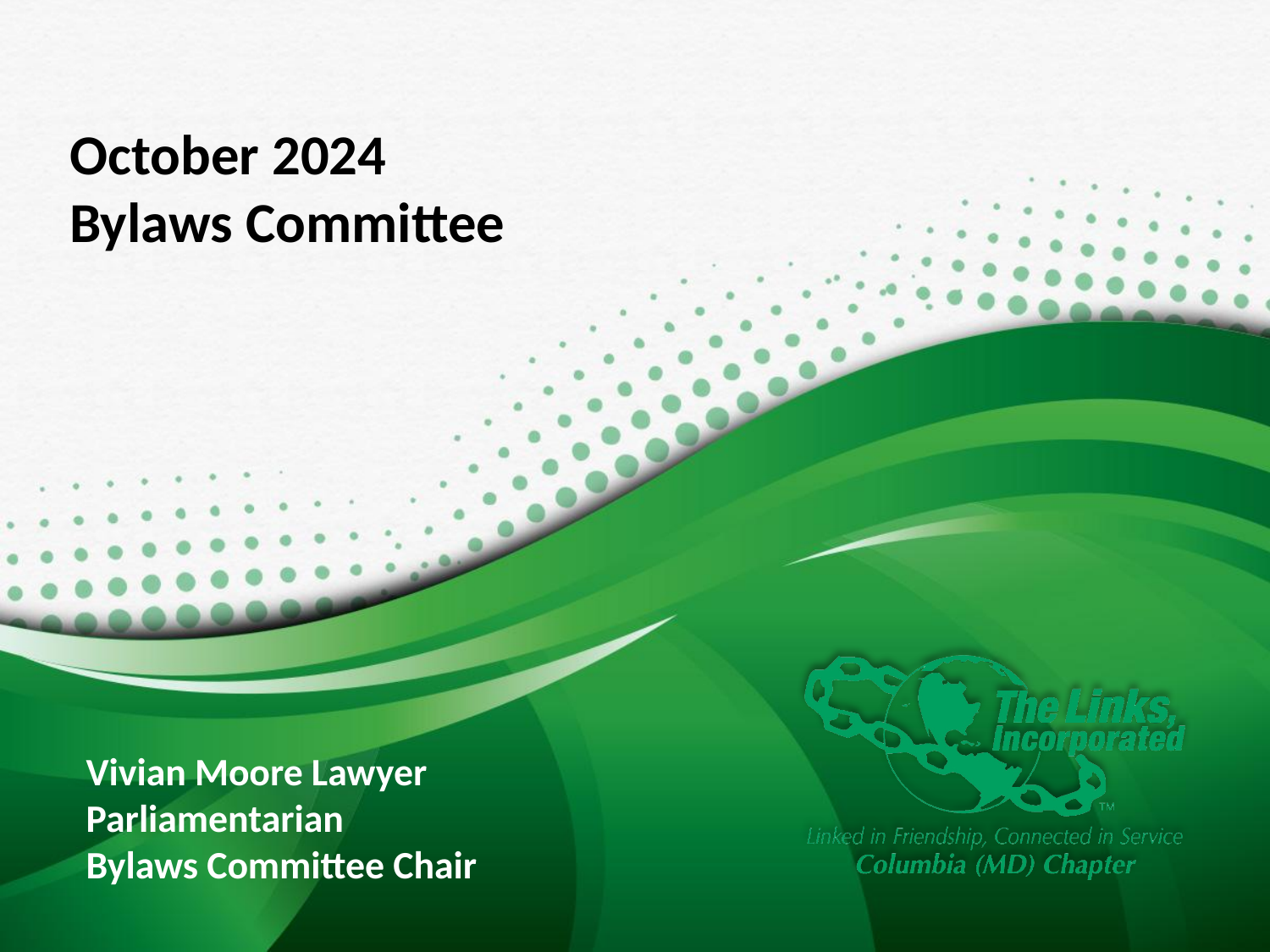

# October 2024
Bylaws Committee
Vivian Moore Lawyer Parliamentarian
Bylaws Committee Chair